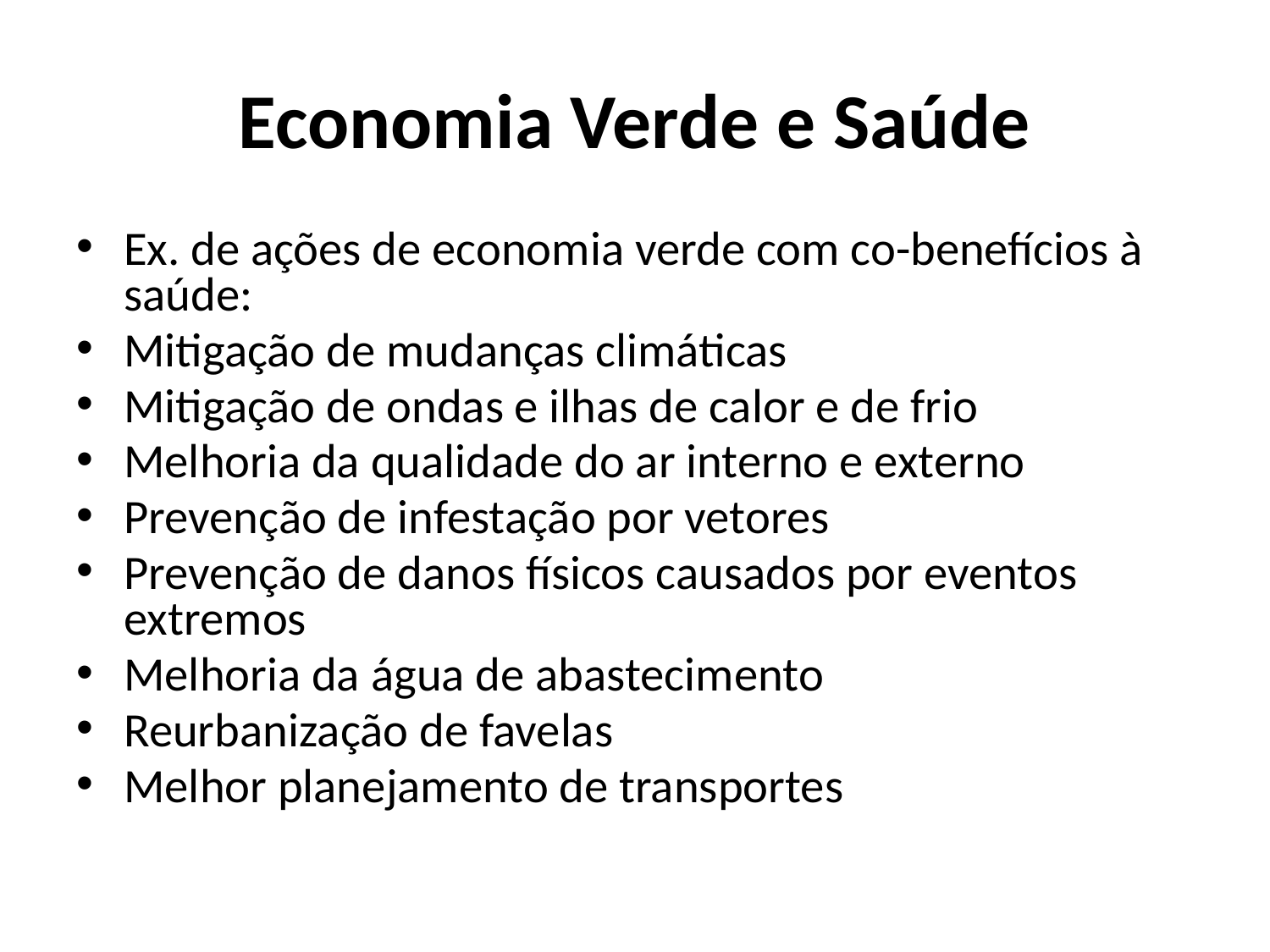

# Economia Verde e Saúde
Ex. de ações de economia verde com co-benefícios à saúde:
Mitigação de mudanças climáticas
Mitigação de ondas e ilhas de calor e de frio
Melhoria da qualidade do ar interno e externo
Prevenção de infestação por vetores
Prevenção de danos físicos causados por eventos extremos
Melhoria da água de abastecimento
Reurbanização de favelas
Melhor planejamento de transportes